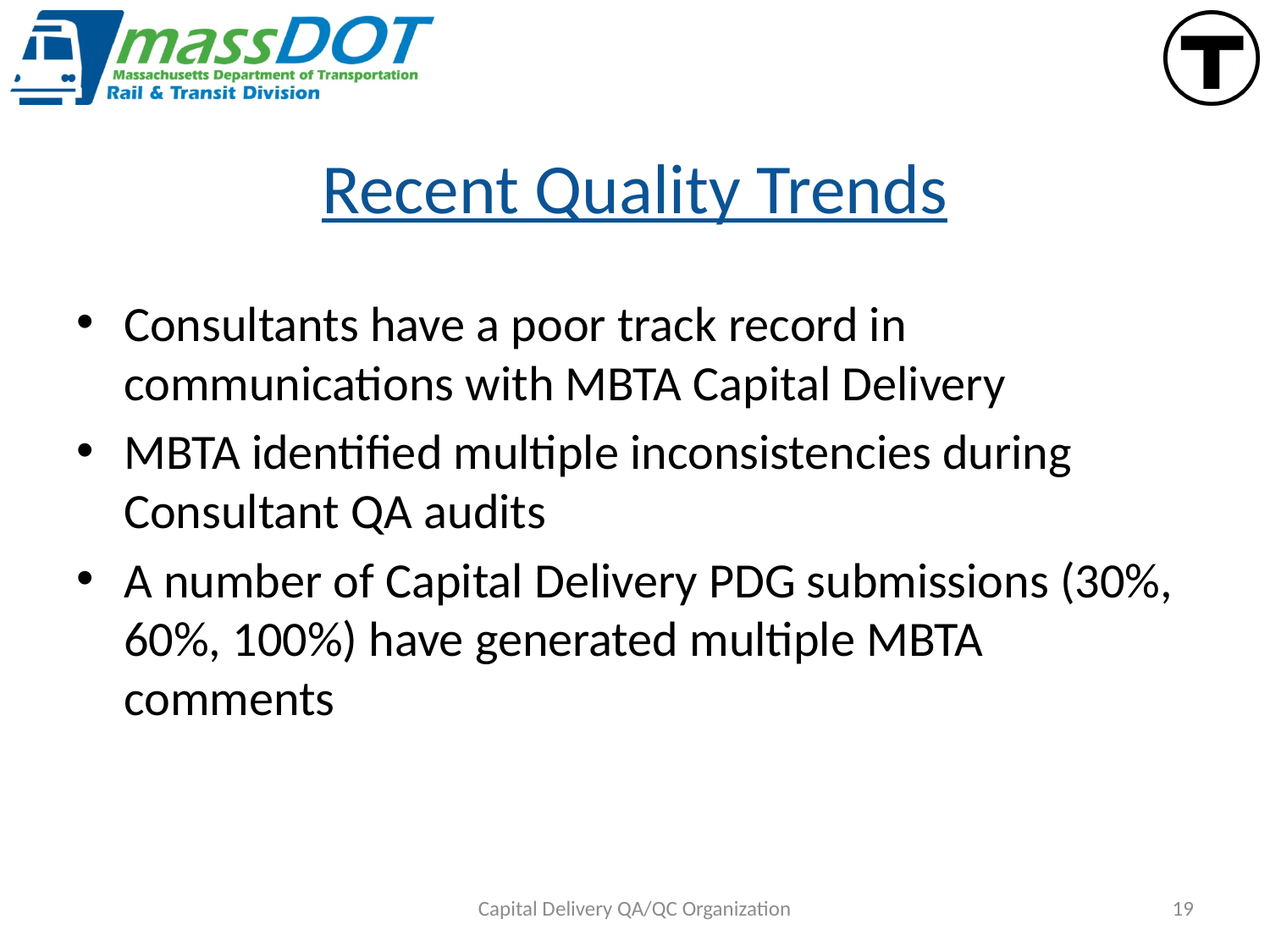

# Recent Quality Trends
Consultants have a poor track record in communications with MBTA Capital Delivery
MBTA identified multiple inconsistencies during Consultant QA audits
A number of Capital Delivery PDG submissions (30%, 60%, 100%) have generated multiple MBTA comments
Capital Delivery QA/QC Organization
19